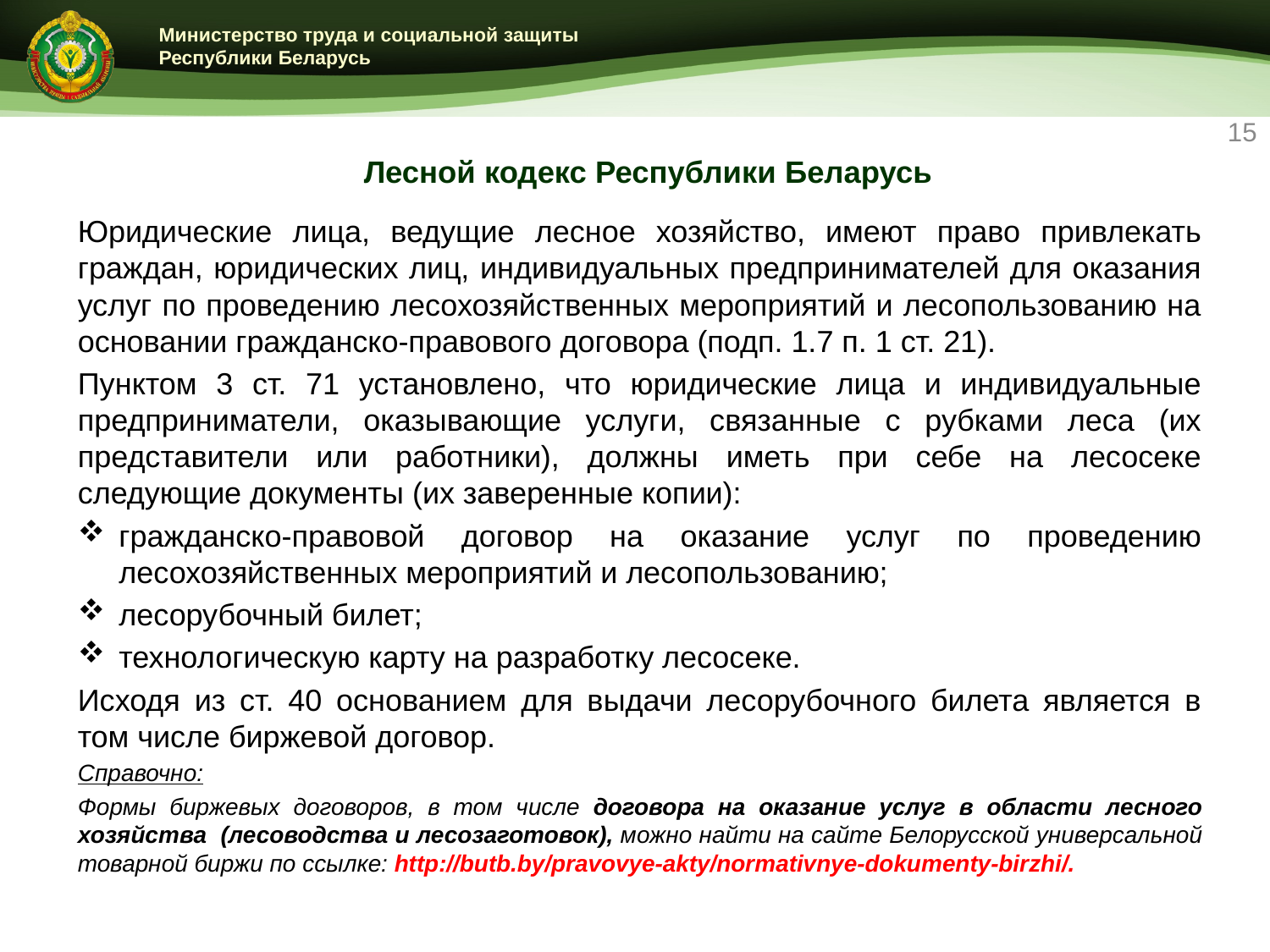

15
# Лесной кодекс Республики Беларусь
Юридические лица, ведущие лесное хозяйство, имеют право привлекать граждан, юридических лиц, индивидуальных предпринимателей для оказания услуг по проведению лесохозяйственных мероприятий и лесопользованию на основании гражданско-правового договора (подп. 1.7 п. 1 ст. 21).
Пунктом 3 ст. 71 установлено, что юридические лица и индивидуальные предприниматели, оказывающие услуги, связанные с рубками леса (их представители или работники), должны иметь при себе на лесосеке следующие документы (их заверенные копии):
гражданско-правовой договор на оказание услуг по проведению лесохозяйственных мероприятий и лесопользованию;
лесорубочный билет;
технологическую карту на разработку лесосеке.
Исходя из ст. 40 основанием для выдачи лесорубочного билета является в том числе биржевой договор.
Справочно:
Формы биржевых договоров, в том числе договора на оказание услуг в области лесного хозяйства  (лесоводства и лесозаготовок), можно найти на сайте Белорусской универсальной товарной биржи по ссылке: http://butb.by/pravovye-akty/normativnye-dokumenty-birzhi/.